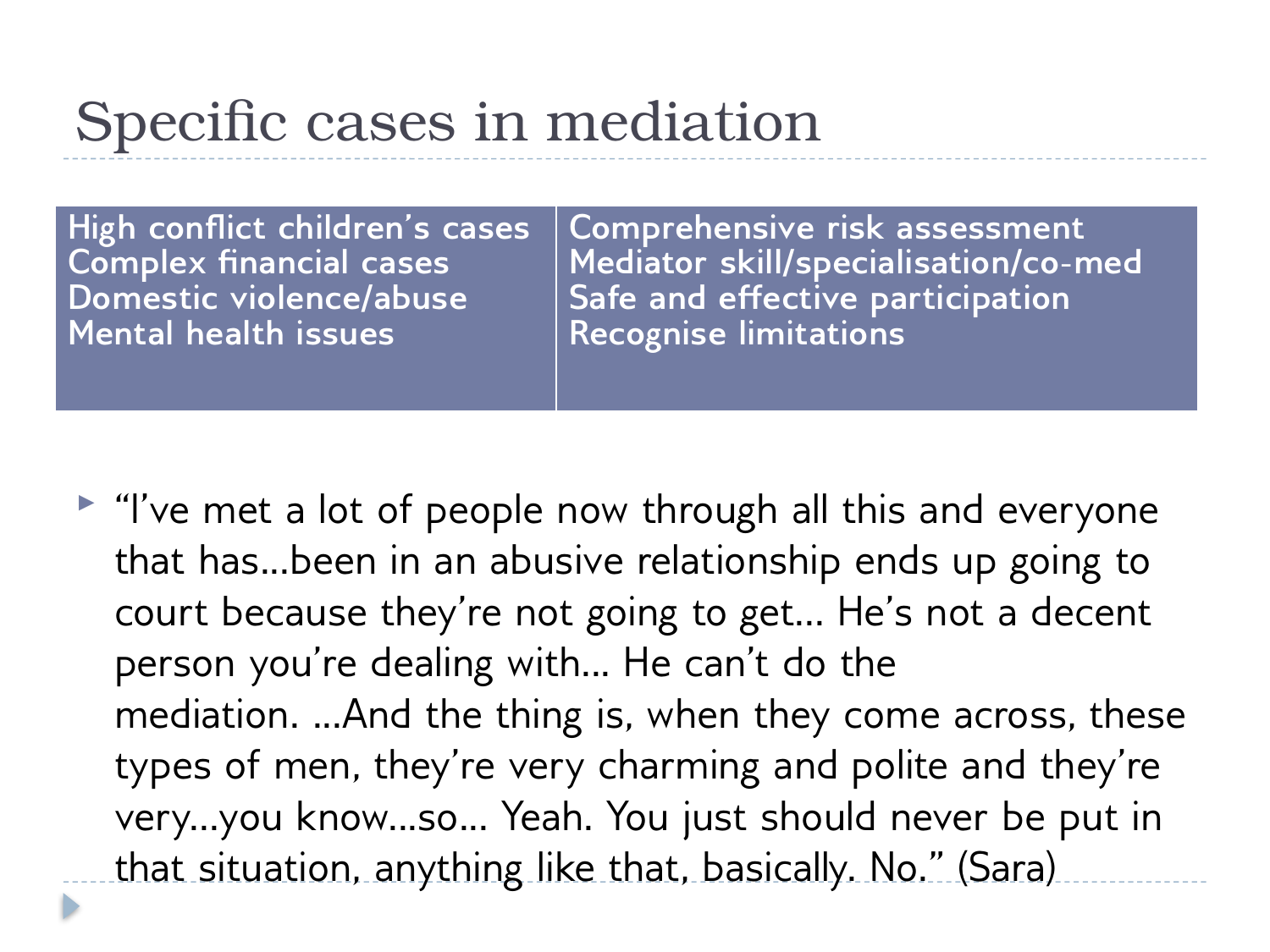

# Specific cases in mediation

“I’ve met a lot of people now through all this and everyone that has...been in an abusive relationship ends up going to court because they’re not going to get... He’s not a decent person you’re dealing with... He can’t do the mediation. ...And the thing is, when they come across, these types of men, they’re very charming and polite and they’re very...you know...so... Yeah. You just should never be put in that situation, anything like that, basically. No.” (Sara)
| High conflict children’s cases Complex financial cases Domestic violence/abuse Mental health issues | Comprehensive risk assessment Mediator skill/specialisation/co-med Safe and effective participation Recognise limitations |
| --- | --- |